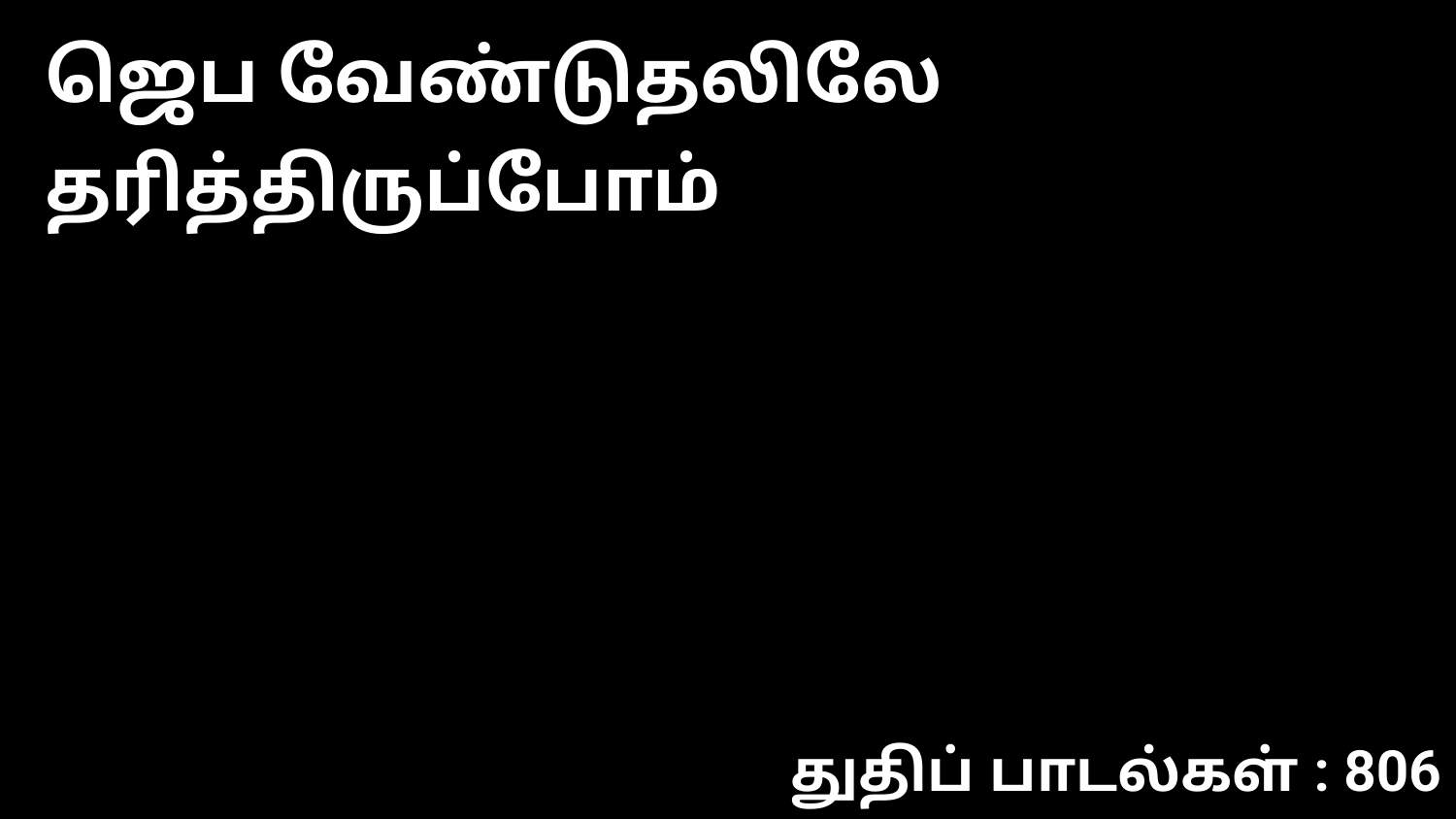

ஜெப வேண்டுதலிலே தரித்திருப்போம்
துதிப் பாடல்கள் : 806